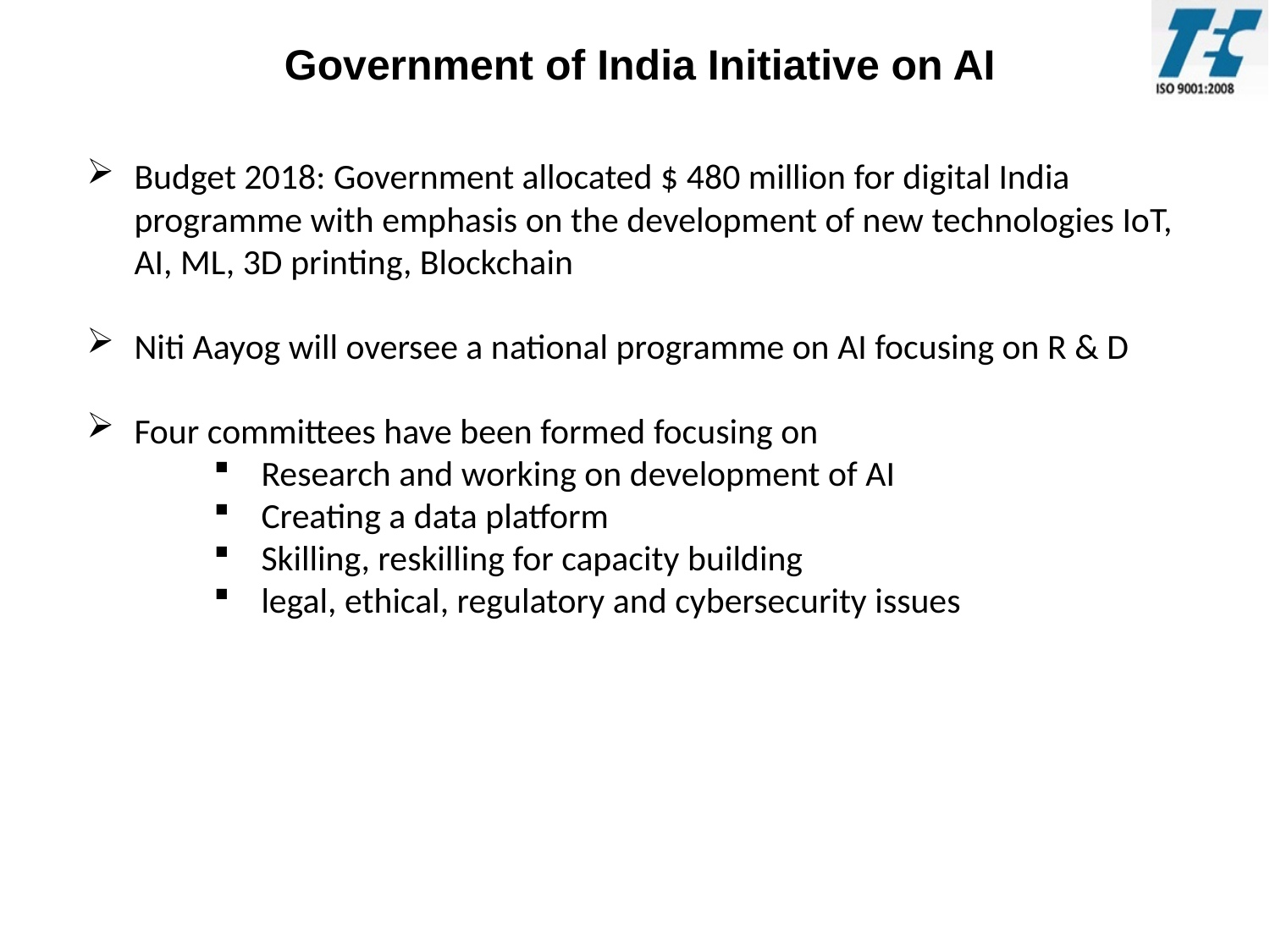

Government of India Initiative on AI
Budget 2018: Government allocated $ 480 million for digital India  programme with emphasis on the development of new technologies IoT, AI, ML, 3D printing, Blockchain

Niti Aayog will oversee a national programme on AI focusing on R & D

Four committees have been formed focusing on
Research and working on development of AI
Creating a data platform
Skilling, reskilling for capacity building
legal, ethical, regulatory and cybersecurity issues